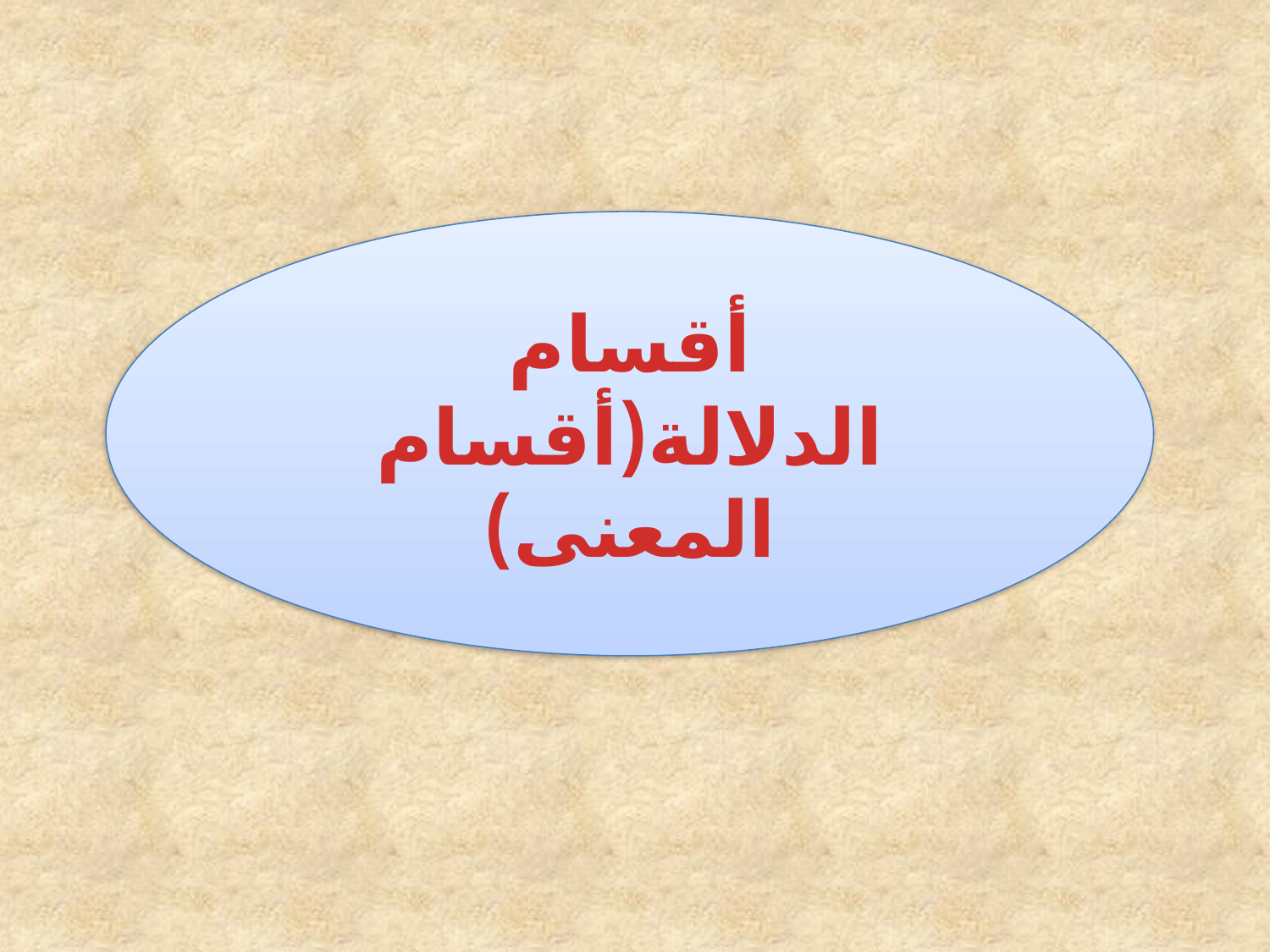

أقسام الدلالة(أقسام المعنى)
# اسم الاشارة
1